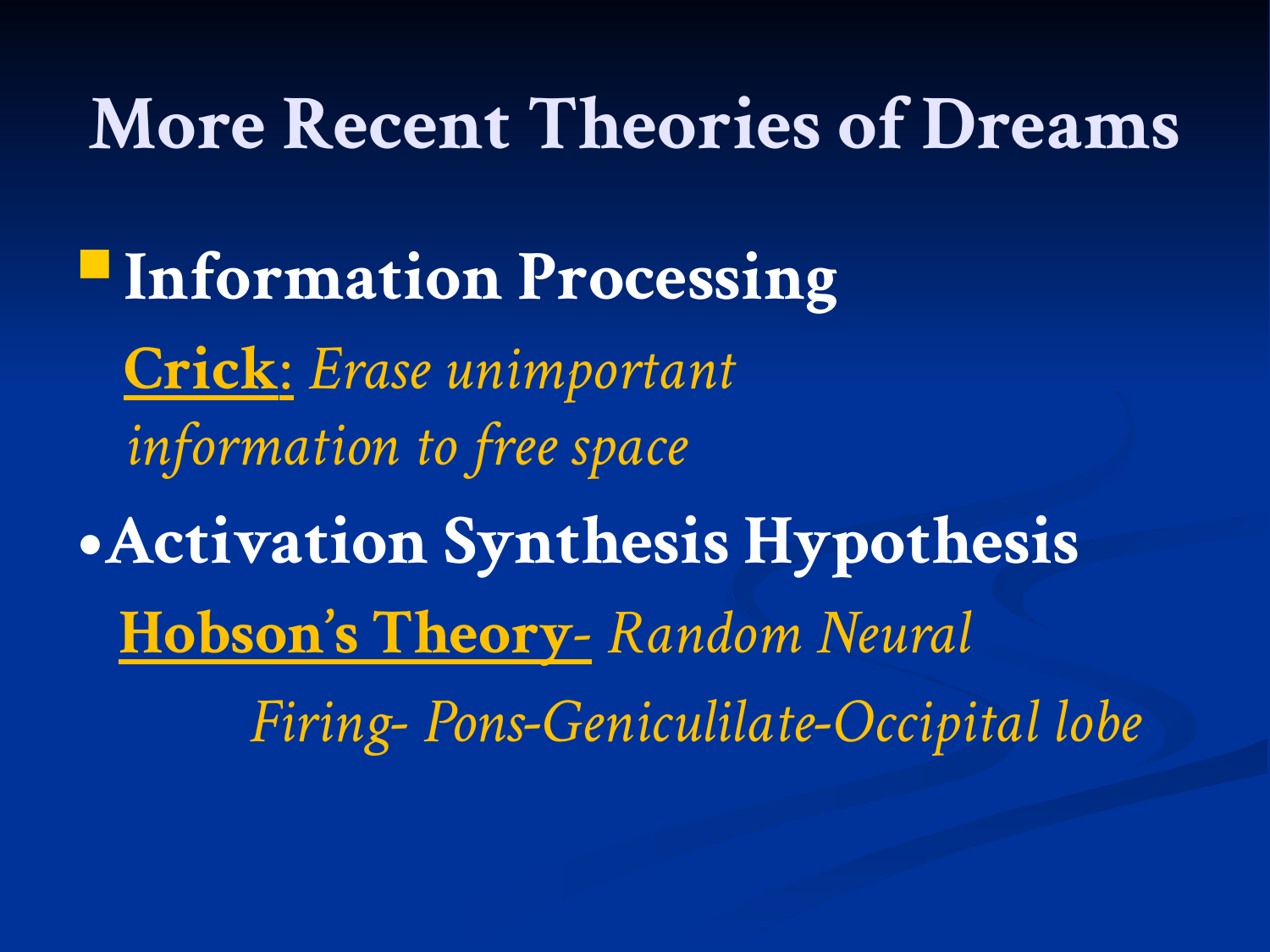

# More Recent Theories of Dreams
Information Processing
	Crick: Erase unimportant 			information to free space
•Activation Synthesis Hypothesis
   Hobson’s Theory- Random Neural
		Firing- Pons-Geniculilate-Occipital lobe